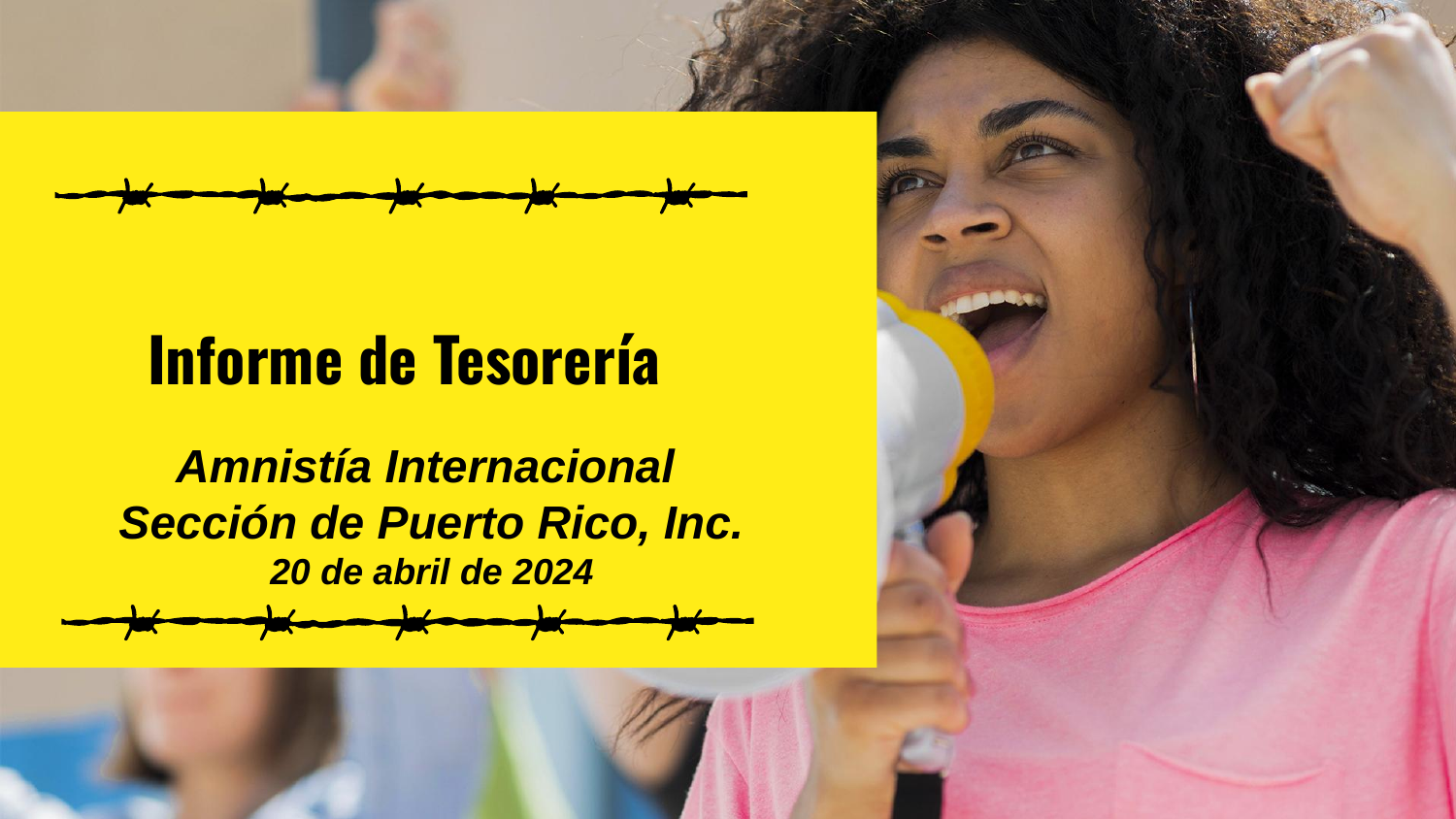

# Informe de Tesorería
Amnistía Internacional
Sección de Puerto Rico, Inc.
20 de abril de 2024